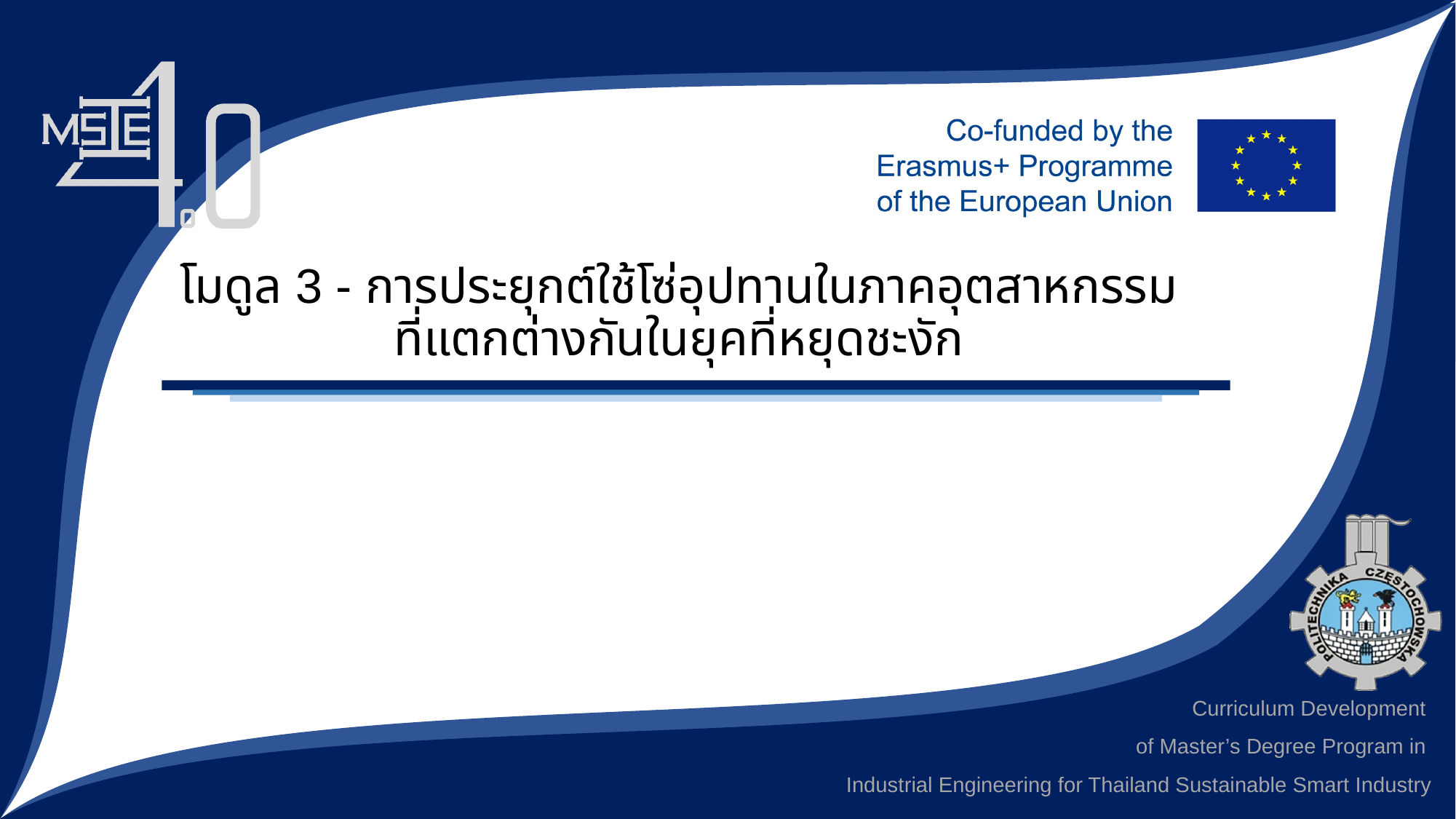

# โมดูล 3 - การประยุกต์ใช้โซ่อุปทานในภาคอุตสาหกรรมที่แตกต่างกันในยุคที่หยุดชะงัก